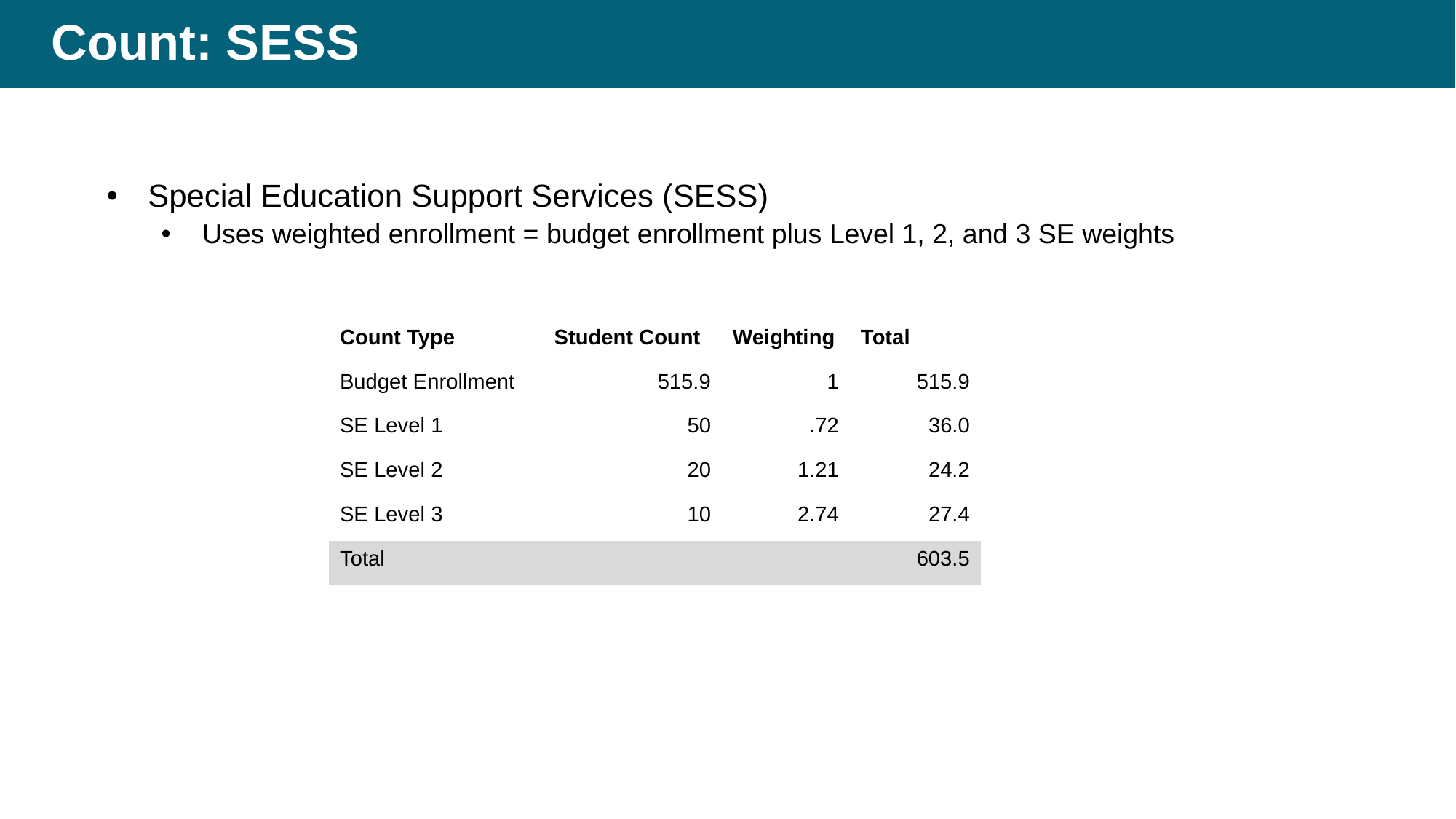

# Count: SESS
Special Education Support Services (SESS)
Uses weighted enrollment = budget enrollment plus Level 1, 2, and 3 SE weights

| Count Type | Student Count | Weighting | Total |
| --- | --- | --- | --- |
| Budget Enrollment | 515.9 | 1 | 515.9 |
| SE Level 1 | 50 | .72 | 36.0 |
| SE Level 2 | 20 | 1.21 | 24.2 |
| SE Level 3 | 10 | 2.74 | 27.4 |
| Total |  |  | 603.5 |